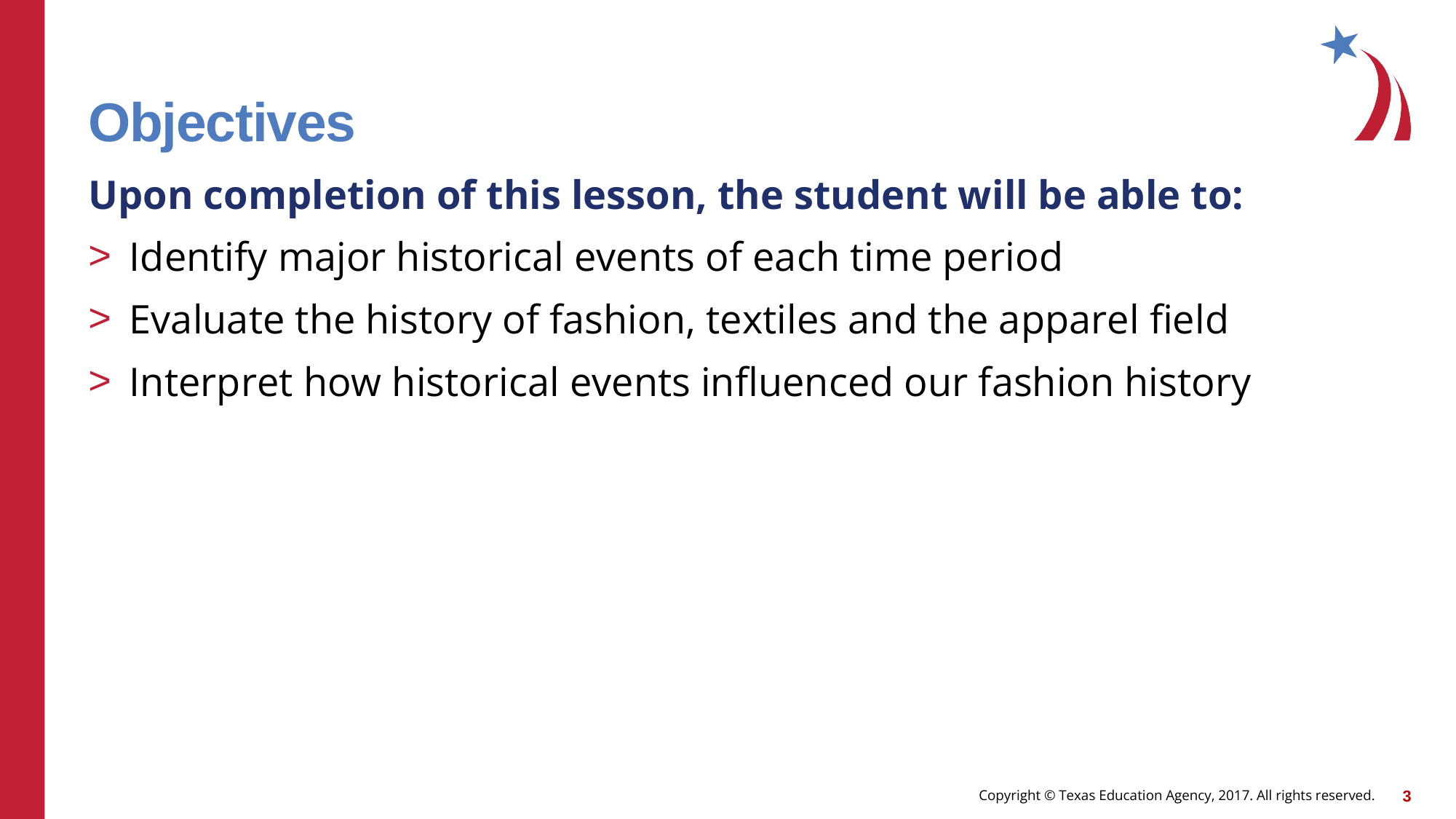

# Objectives
Upon completion of this lesson, the student will be able to:
Identify major historical events of each time period
Evaluate the history of fashion, textiles and the apparel field
Interpret how historical events influenced our fashion history